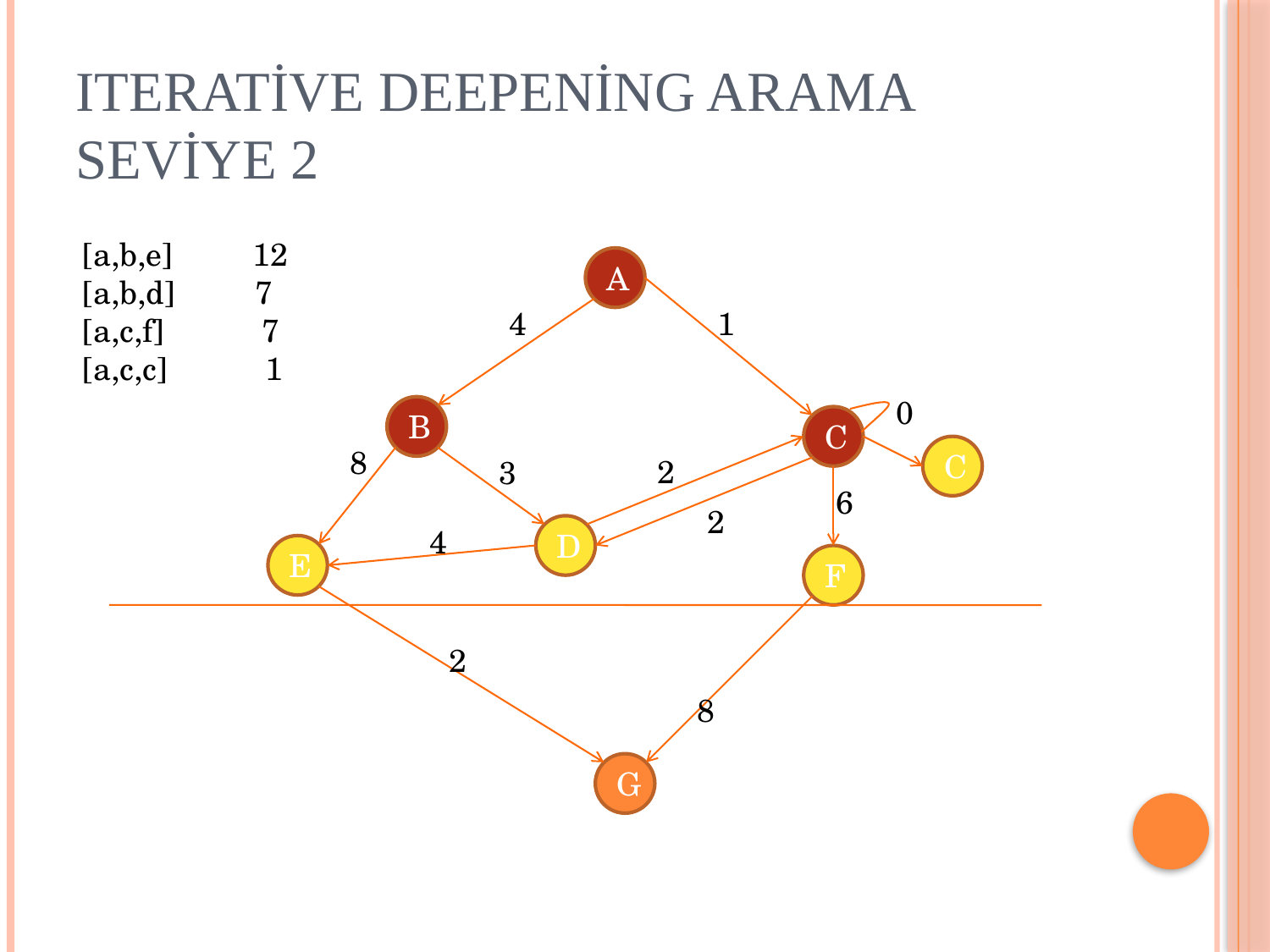

# Iterative deepening arama seviye 2
[a,b,e]         12
[a,b,d]         7
[a,c,f]           7
[a,c,c]           1
A
4
1
0
B

C
8
C
2
3
6
2
4
D
E
F
2
8
G